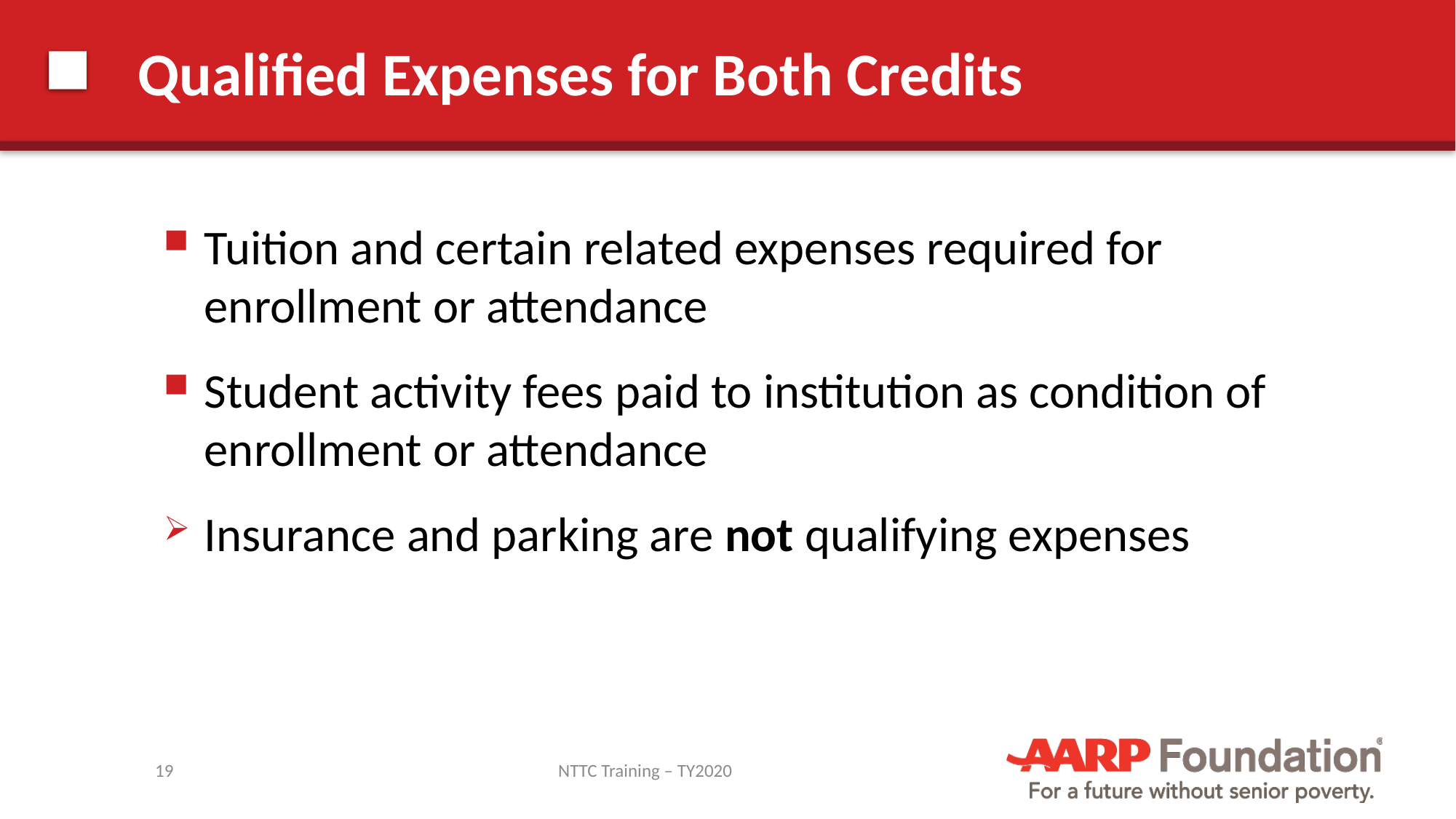

# Qualified Expenses for Both Credits

Tuition and certain related expenses required for enrollment or attendance
Student activity fees paid to institution as condition of enrollment or attendance
Insurance and parking are not qualifying expenses
19
NTTC Training – TY2020